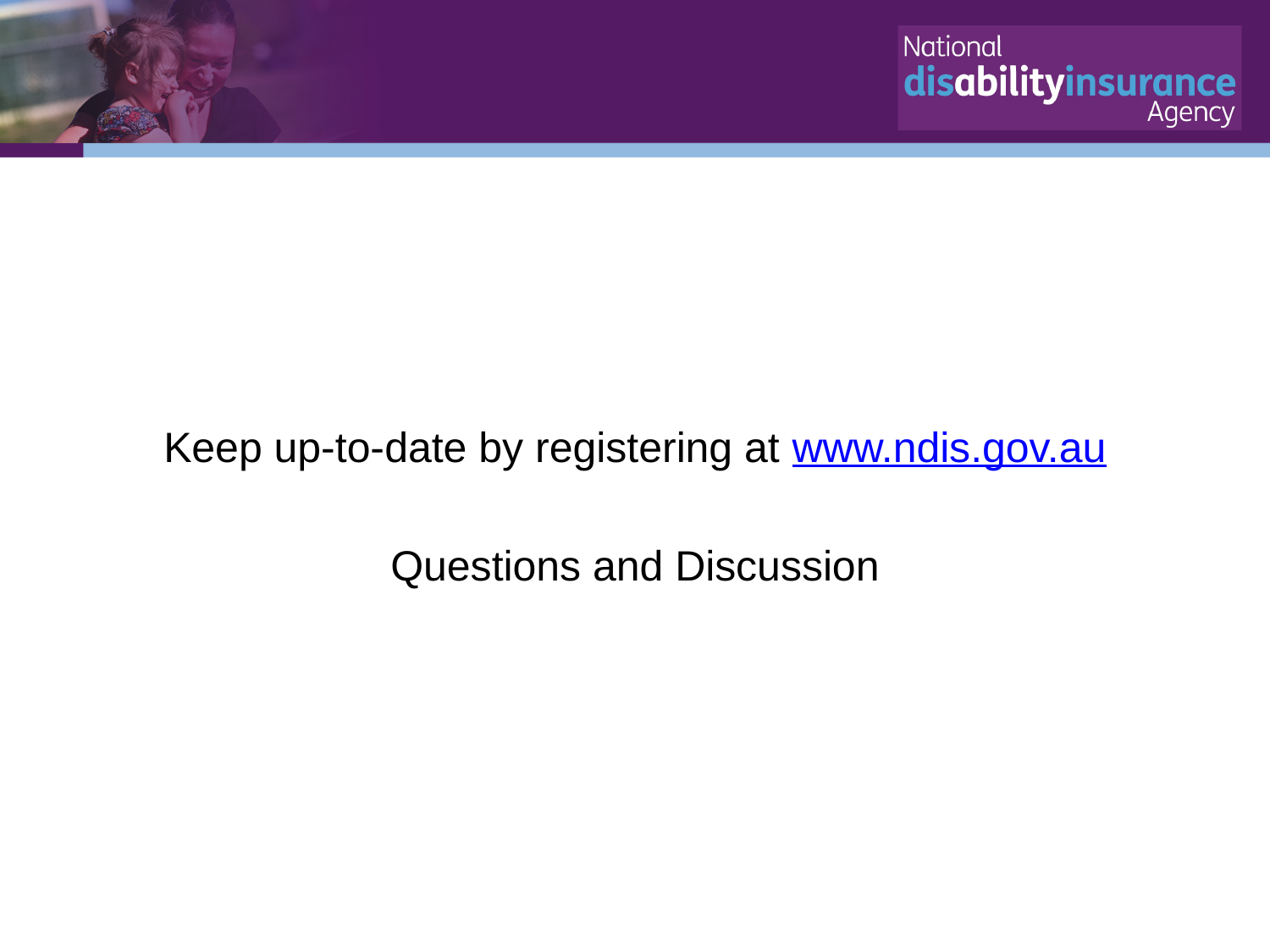

Keep up-to-date by registering at www.ndis.gov.au

Questions and Discussion